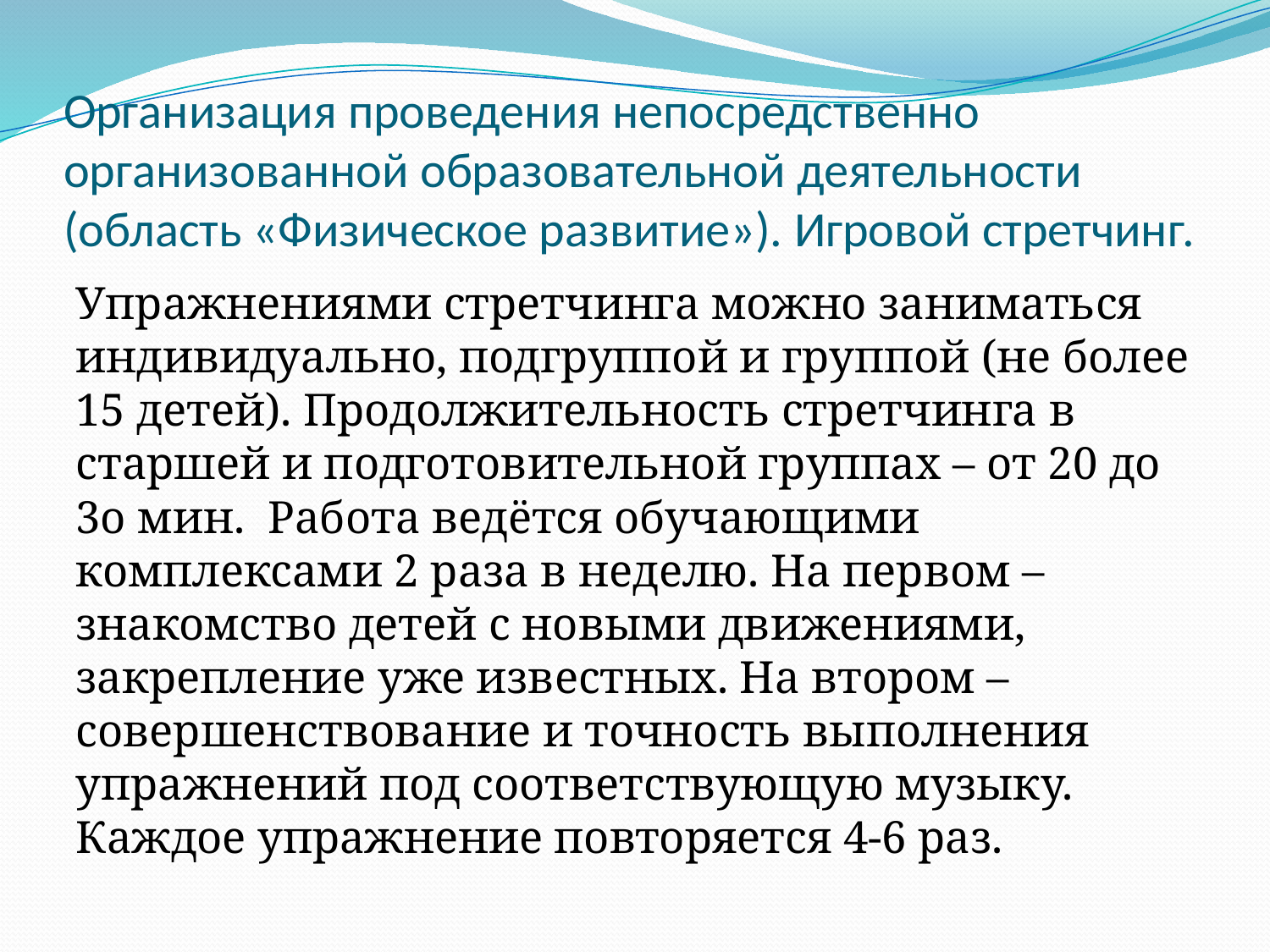

# Организация проведения непосредственно организованной образовательной деятельности (область «Физическое развитие»). Игровой стретчинг.
Упражнениями стретчинга можно заниматься индивидуально, подгруппой и группой (не более 15 детей). Продолжительность стретчинга в старшей и подготовительной группах – от 20 до 3о мин.  Работа ведётся обучающими комплексами 2 раза в неделю. На первом – знакомство детей с новыми движениями, закрепление уже известных. На втором – совершенствование и точность выполнения упражнений под соответствующую музыку. Каждое упражнение повторяется 4-6 раз.